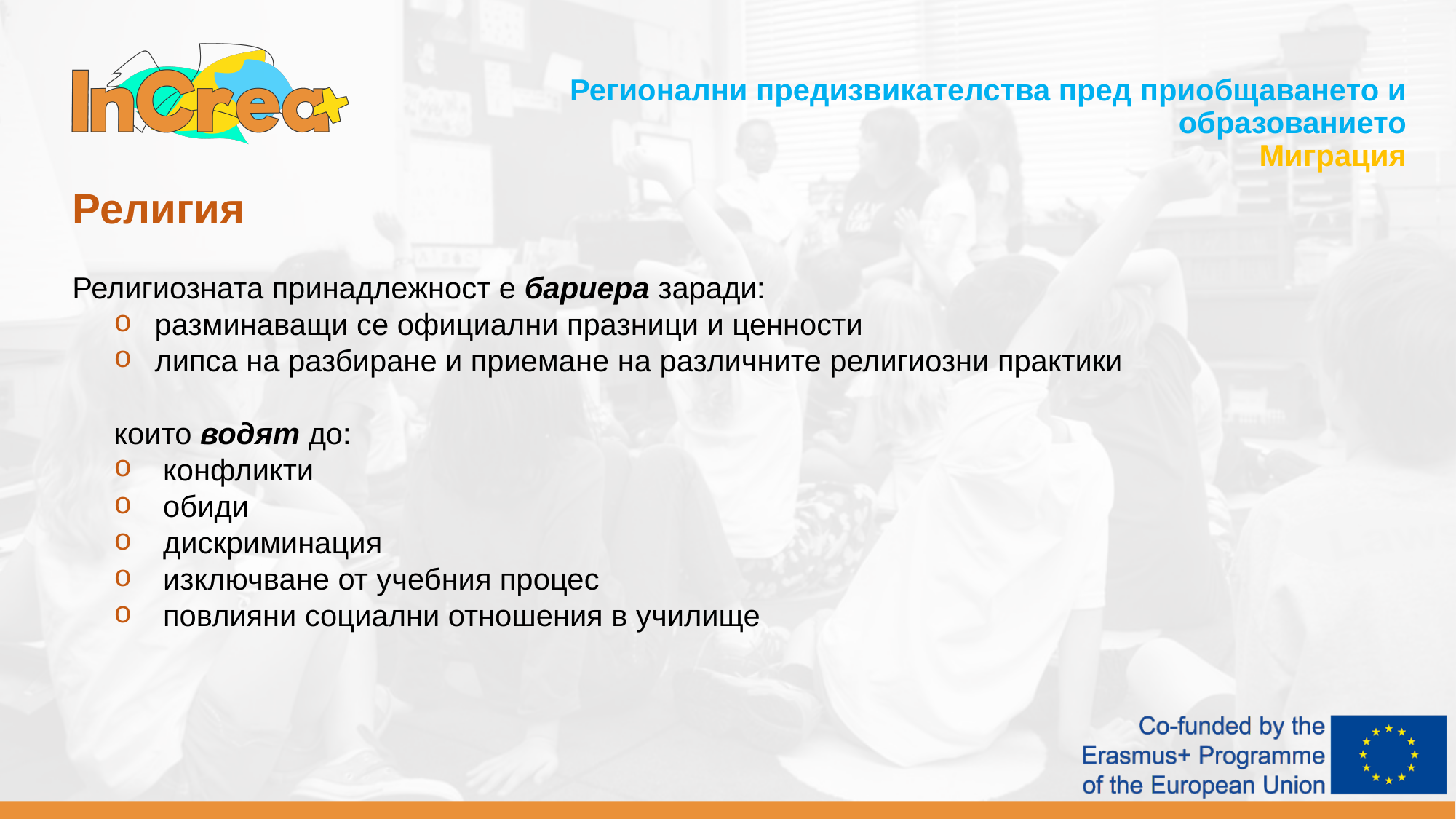

Регионални предизвикателства пред приобщаването и образованието
Миграция

Религия

Религиозната принадлежност е бариера заради:
разминаващи се официални празници и ценности
липса на разбиране и приемане на различните религиозни практики

които водят до:
 конфликти
 обиди
 дискриминация
 изключване от учебния процес
 повлияни социални отношения в училище